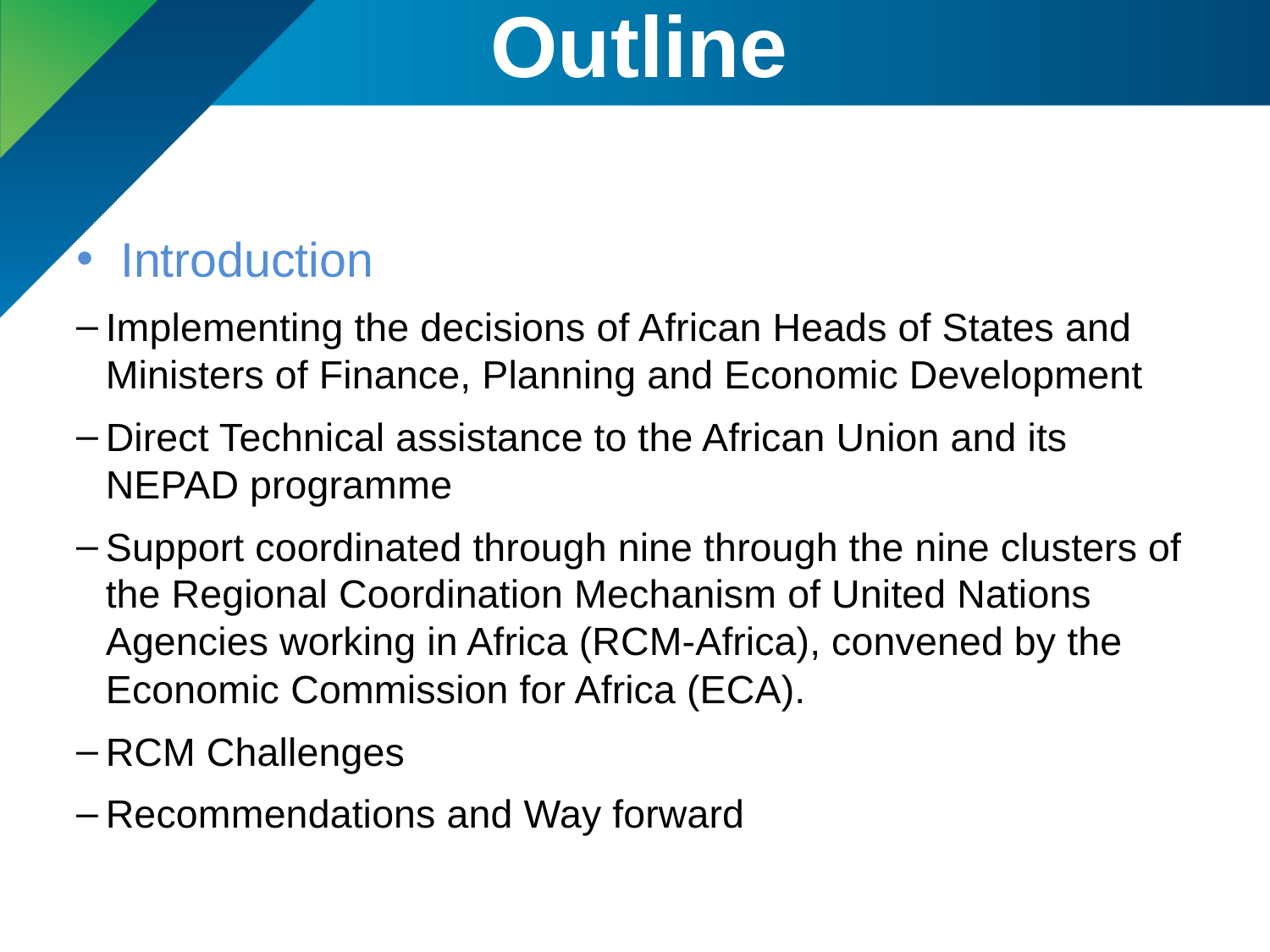

# Outline
Introduction
Implementing the decisions of African Heads of States and Ministers of Finance, Planning and Economic Development
Direct Technical assistance to the African Union and its NEPAD programme
Support coordinated through nine through the nine clusters of the Regional Coordination Mechanism of United Nations Agencies working in Africa (RCM-Africa), convened by the Economic Commission for Africa (ECA).
RCM Challenges
Recommendations and Way forward